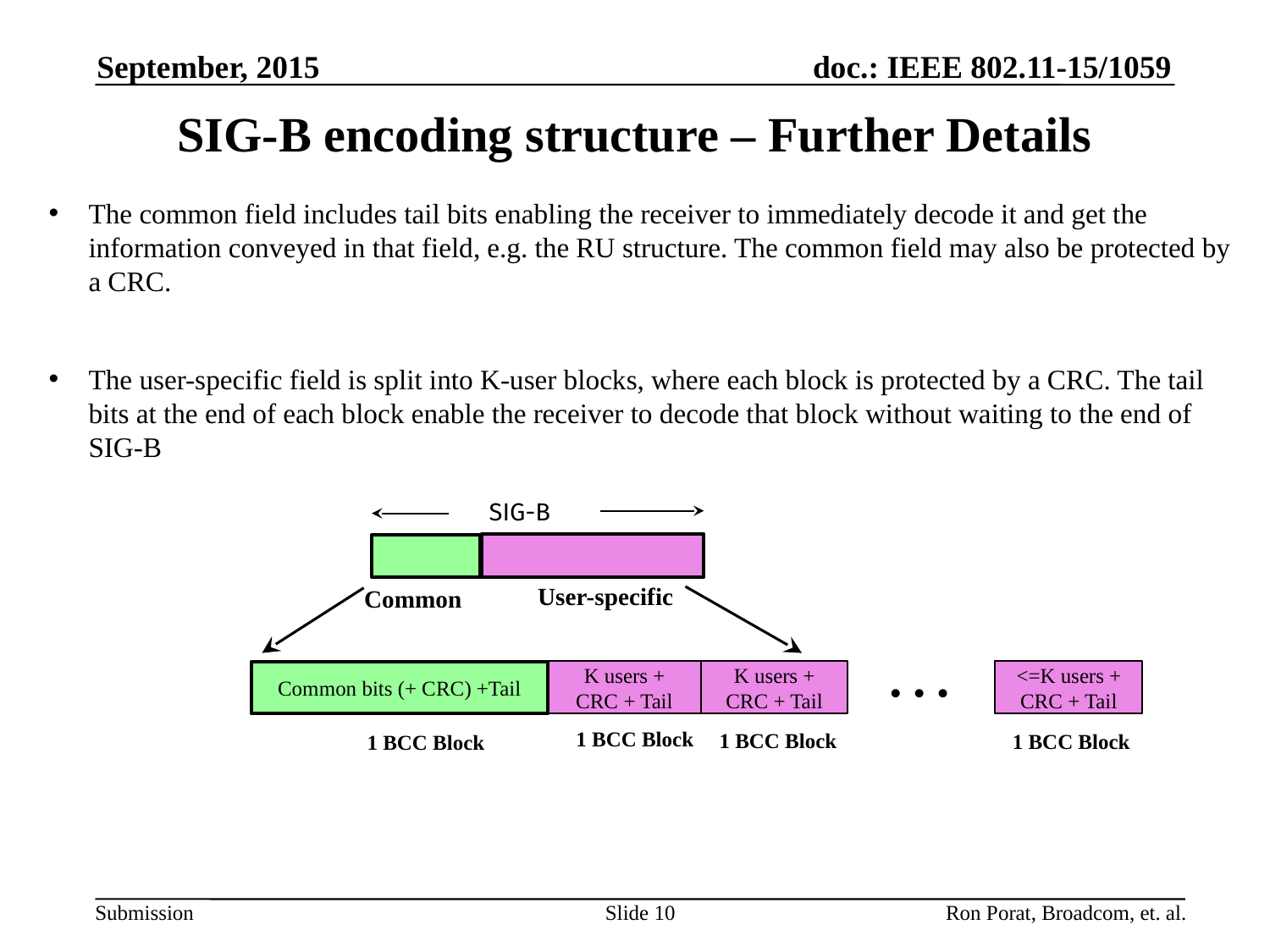

September, 2015
# SIG-B encoding structure – Further Details
The common field includes tail bits enabling the receiver to immediately decode it and get the information conveyed in that field, e.g. the RU structure. The common field may also be protected by a CRC.

The user-specific field is split into K-user blocks, where each block is protected by a CRC. The tail bits at the end of each block enable the receiver to decode that block without waiting to the end of SIG-B

SIG-B

User-specific
Common
…
K users + CRC + Tail
K users + CRC + Tail
<=K users + CRC + Tail
Common bits (+ CRC) +Tail
1 BCC Block
1 BCC Block
1 BCC Block
1 BCC Block
Slide 10
Ron Porat, Broadcom, et. al.